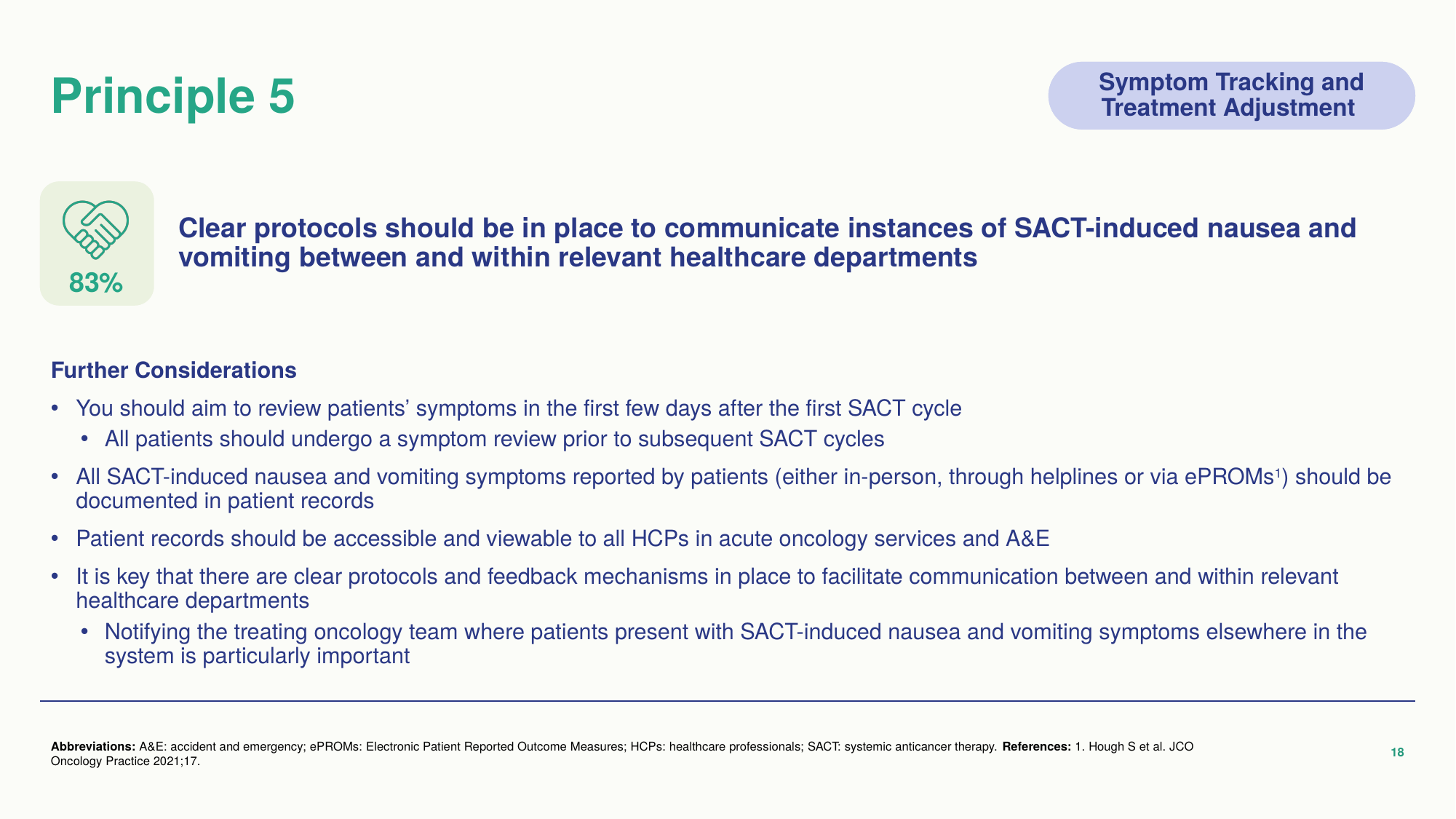

# Principle 5
Symptom Tracking and Treatment Adjustment
Clear protocols should be in place to communicate instances of SACT-induced nausea and vomiting between and within relevant healthcare departments
83%
Further Considerations
You should aim to review patients’ symptoms in the first few days after the first SACT cycle
All patients should undergo a symptom review prior to subsequent SACT cycles
All SACT-induced nausea and vomiting symptoms reported by patients (either in-person, through helplines or via ePROMs1) should be documented in patient records
Patient records should be accessible and viewable to all HCPs in acute oncology services and A&E
It is key that there are clear protocols and feedback mechanisms in place to facilitate communication between and within relevant healthcare departments
Notifying the treating oncology team where patients present with SACT-induced nausea and vomiting symptoms elsewhere in the system is particularly important

Abbreviations: A&E: accident and emergency; ePROMs: Electronic Patient Reported Outcome Measures; HCPs: healthcare professionals; SACT: systemic anticancer therapy. References: 1. Hough S et al. JCO Oncology Practice 2021;17.
18